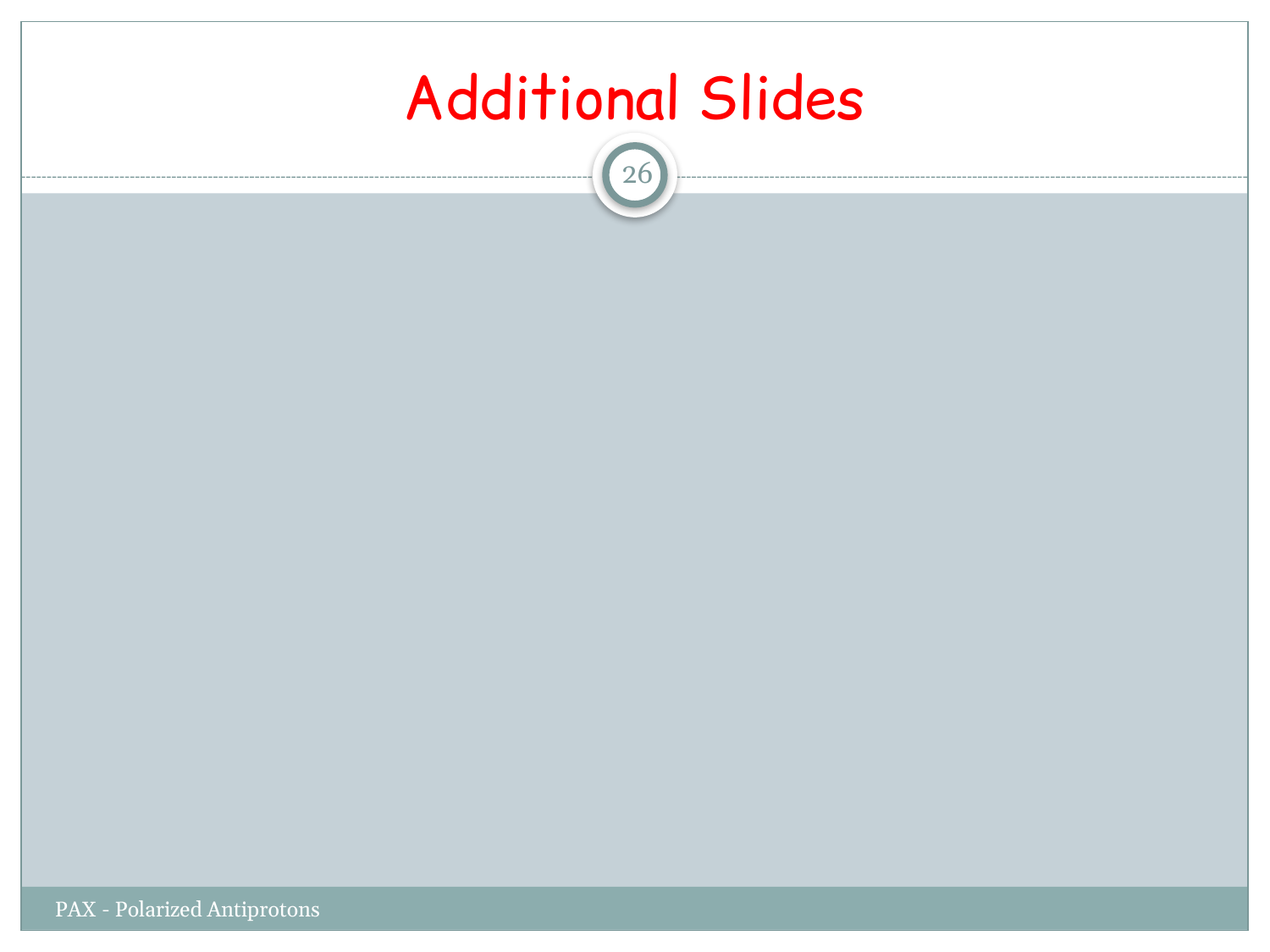

# Additional Slides
26
PAX - Polarized Antiprotons